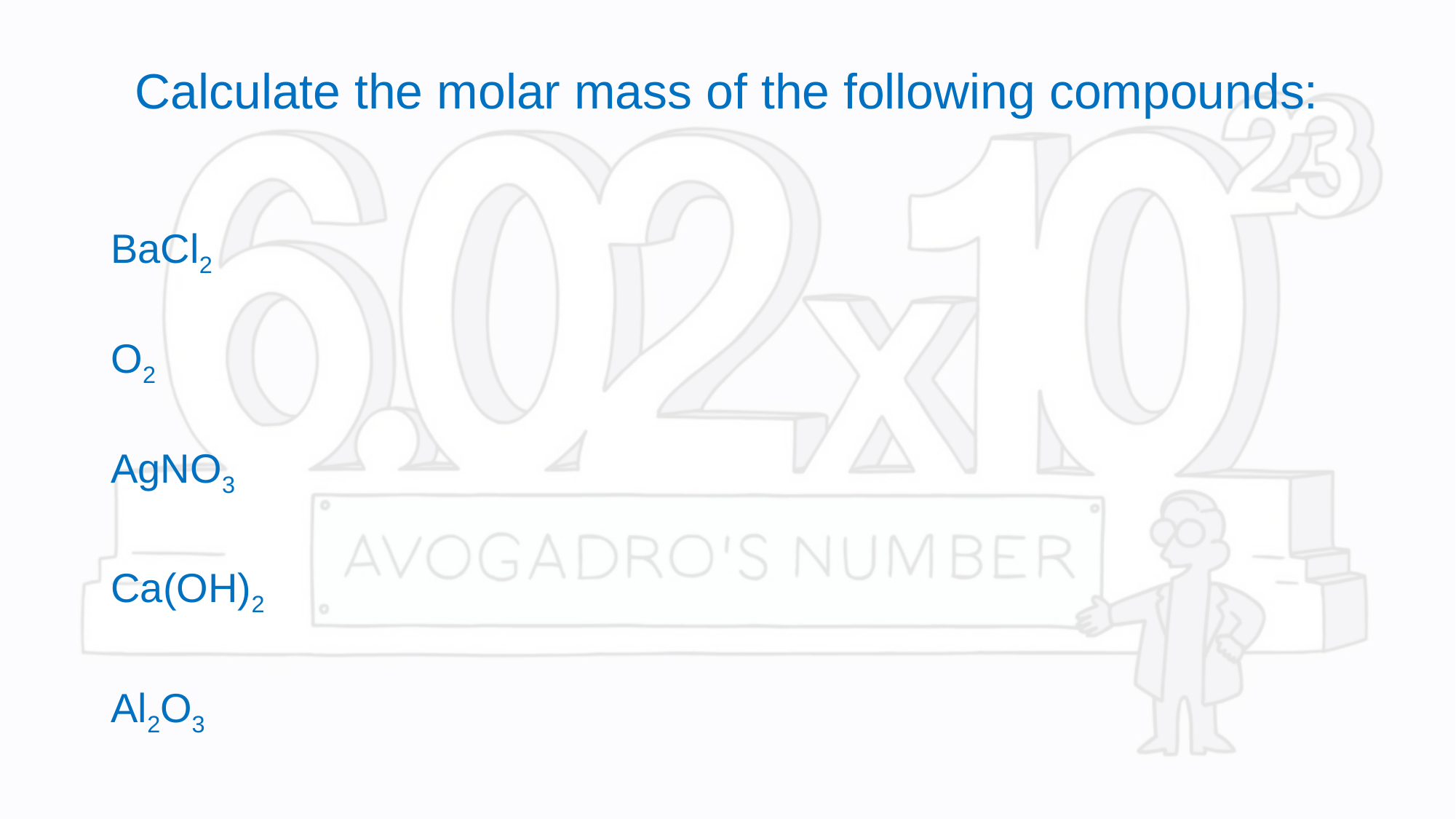

# Calculate the molar mass of the following compounds:
BaCl2

O2

AgNO3

Ca(OH)2

Al2O3